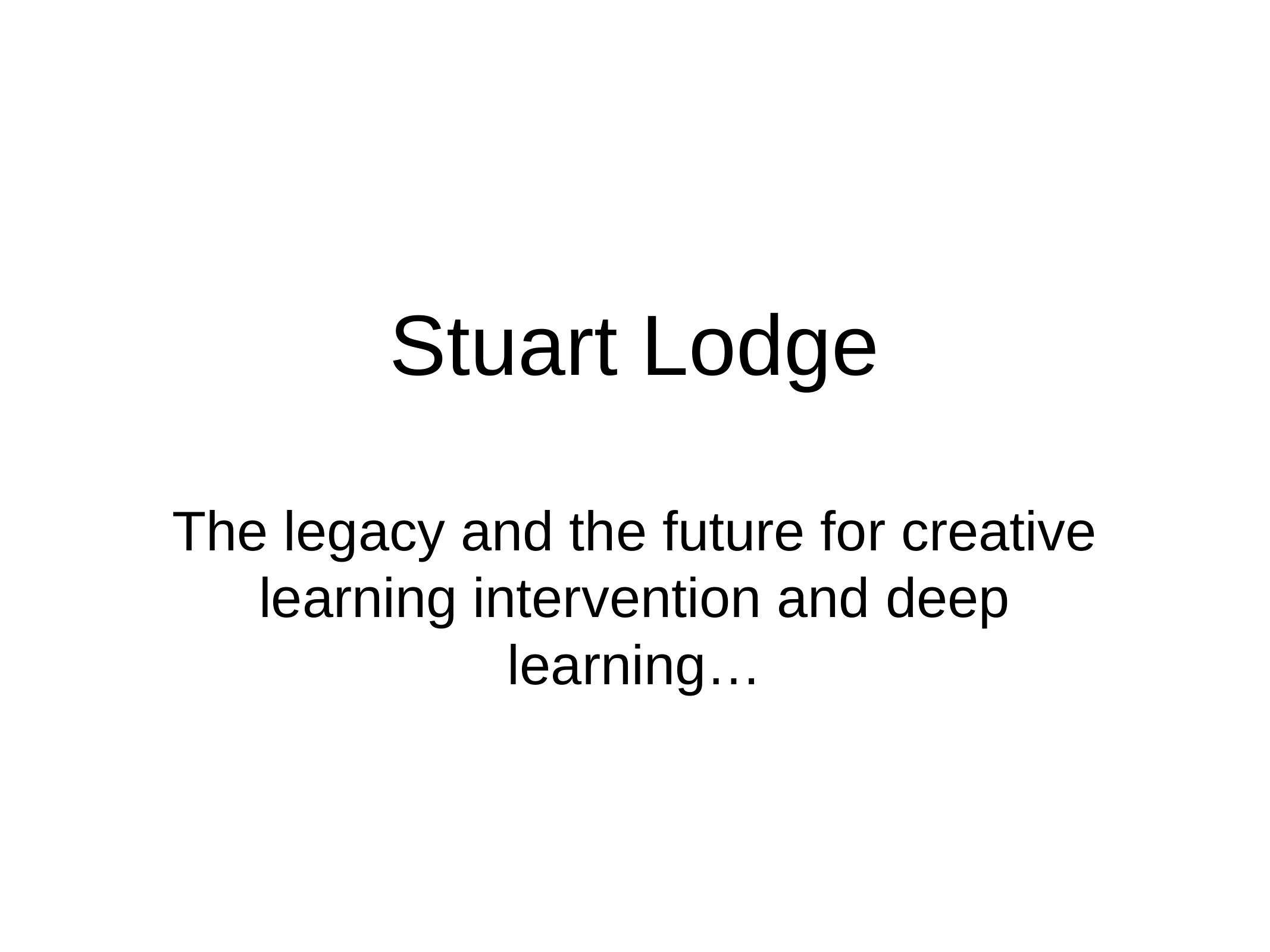

# Stuart Lodge

The legacy and the future for creative learning intervention and deep learning…